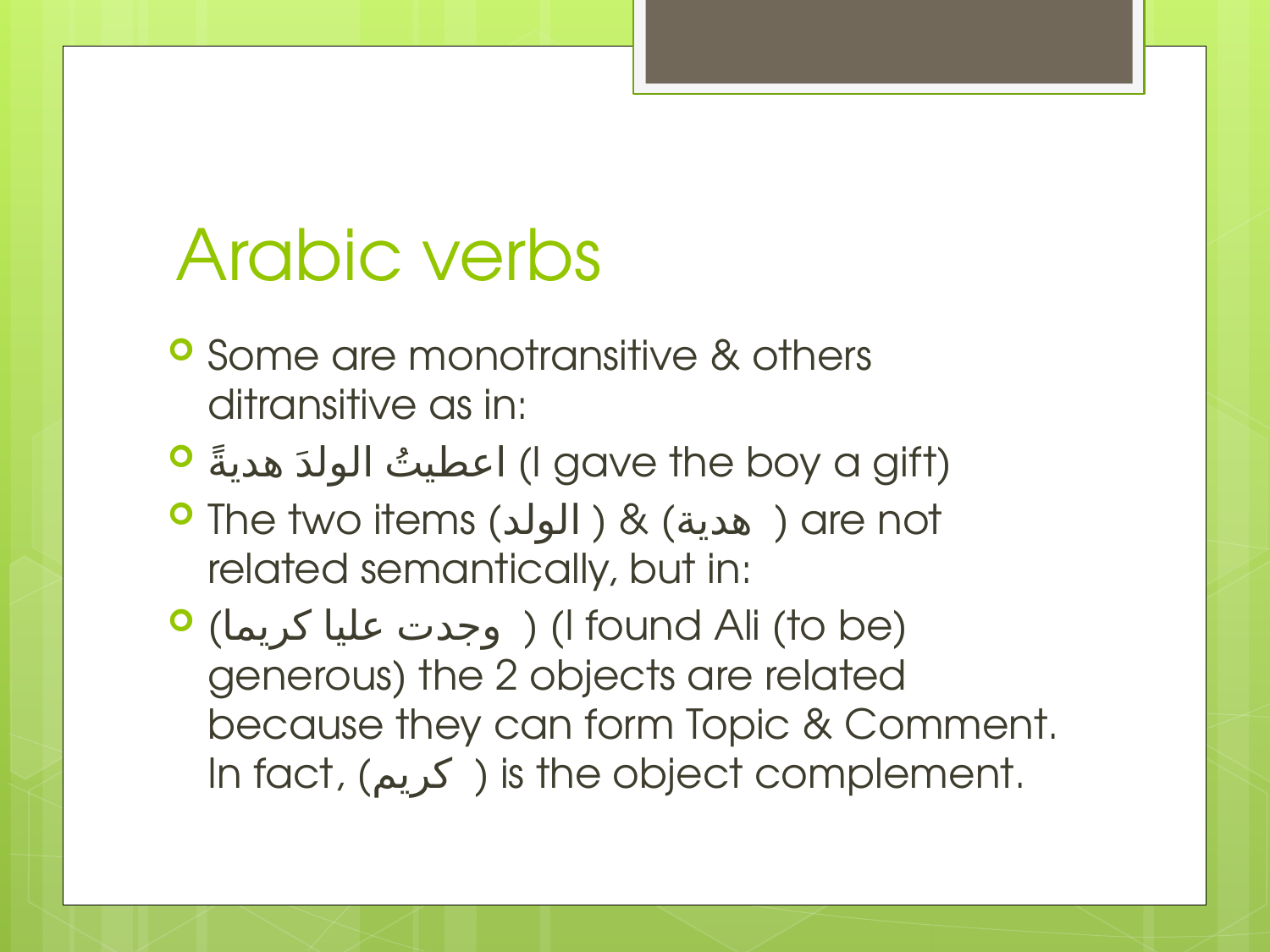

# Arabic verbs
Some are monotransitive & others ditransitive as in:
اعطيتُ الولدَ هديةً (I gave the boy a gift)
The two items (الولد ) & (هدية  ) are not related semantically, but in:
(وجدت عليا كريما  ) (I found Ali (to be) generous) the 2 objects are related because they can form Topic & Comment. In fact, (كريم  ) is the object complement.